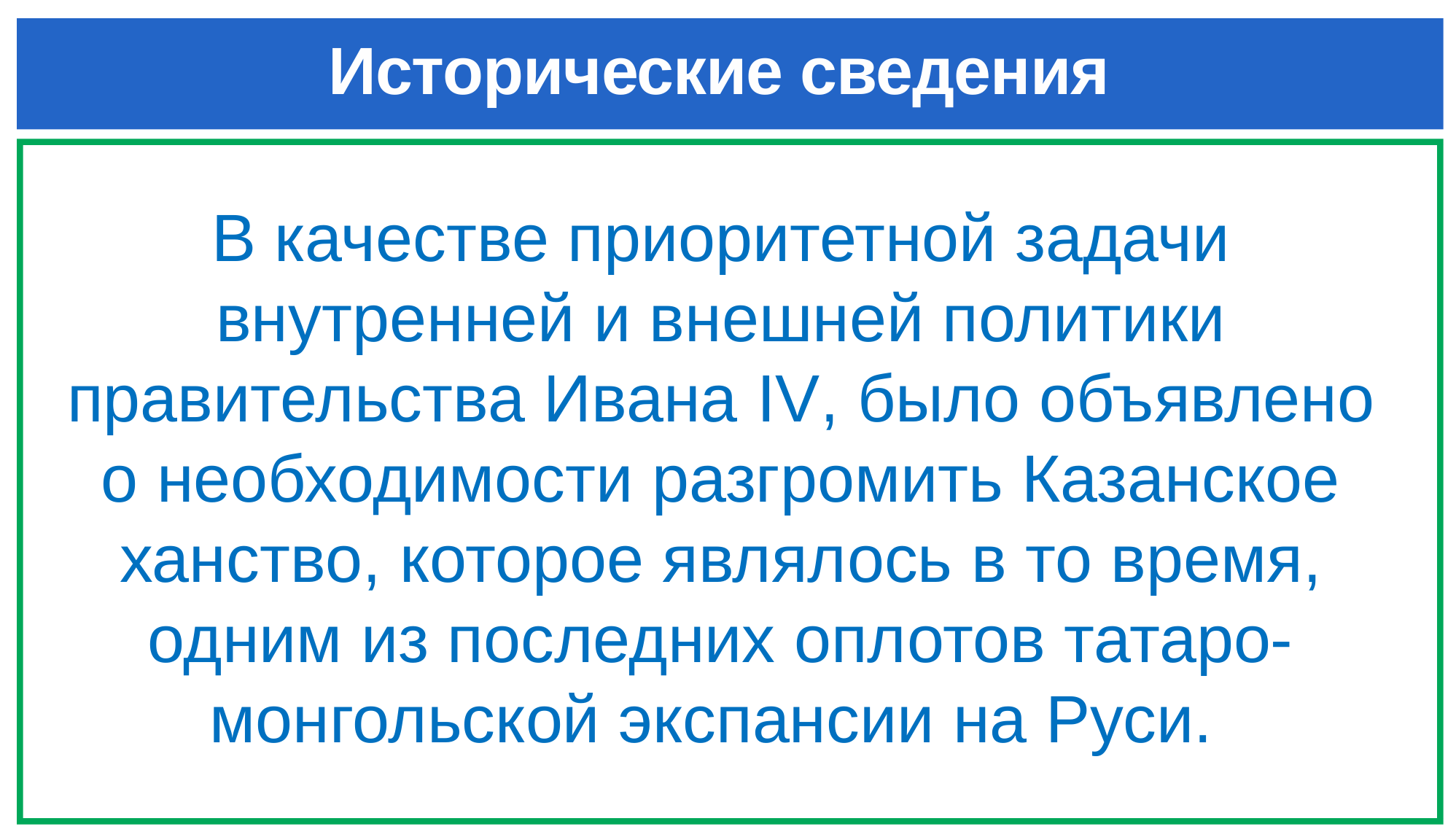

# Исторические сведения
В качестве приоритетной задачи внутренней и внешней политики правительства Ивана IV, было объявлено о необходимости разгромить Казанское ханство, которое являлось в то время, одним из последних оплотов татаро-монгольской экспансии на Руси.